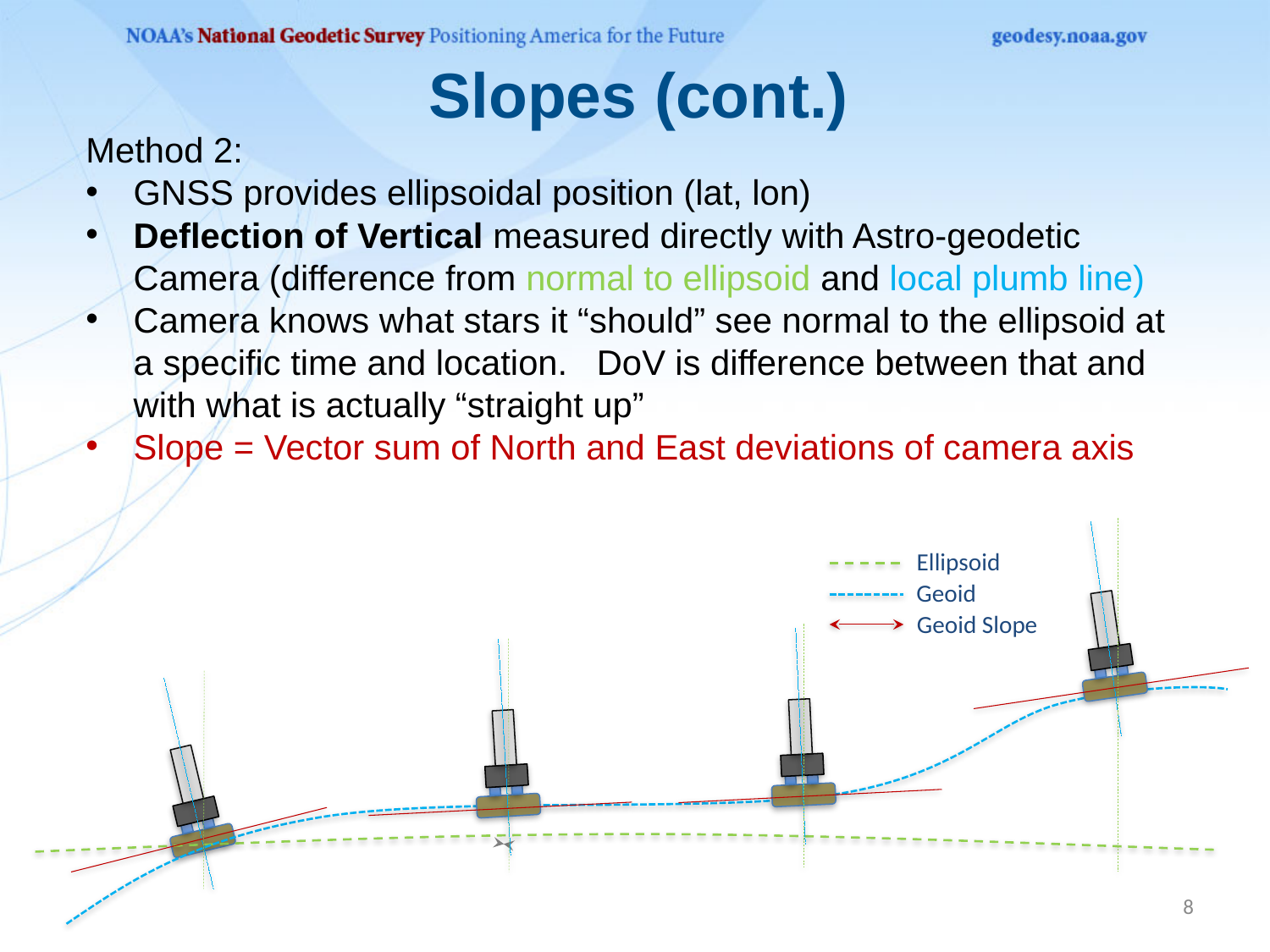

Slopes (cont.)
Method 2:
GNSS provides ellipsoidal position (lat, lon)
Deflection of Vertical measured directly with Astro-geodetic Camera (difference from normal to ellipsoid and local plumb line)
Camera knows what stars it “should” see normal to the ellipsoid at a specific time and location.   DoV is difference between that and with what is actually “straight up”
Slope = Vector sum of North and East deviations of camera axis

Ellipsoid
Geoid
Geoid Slope

8